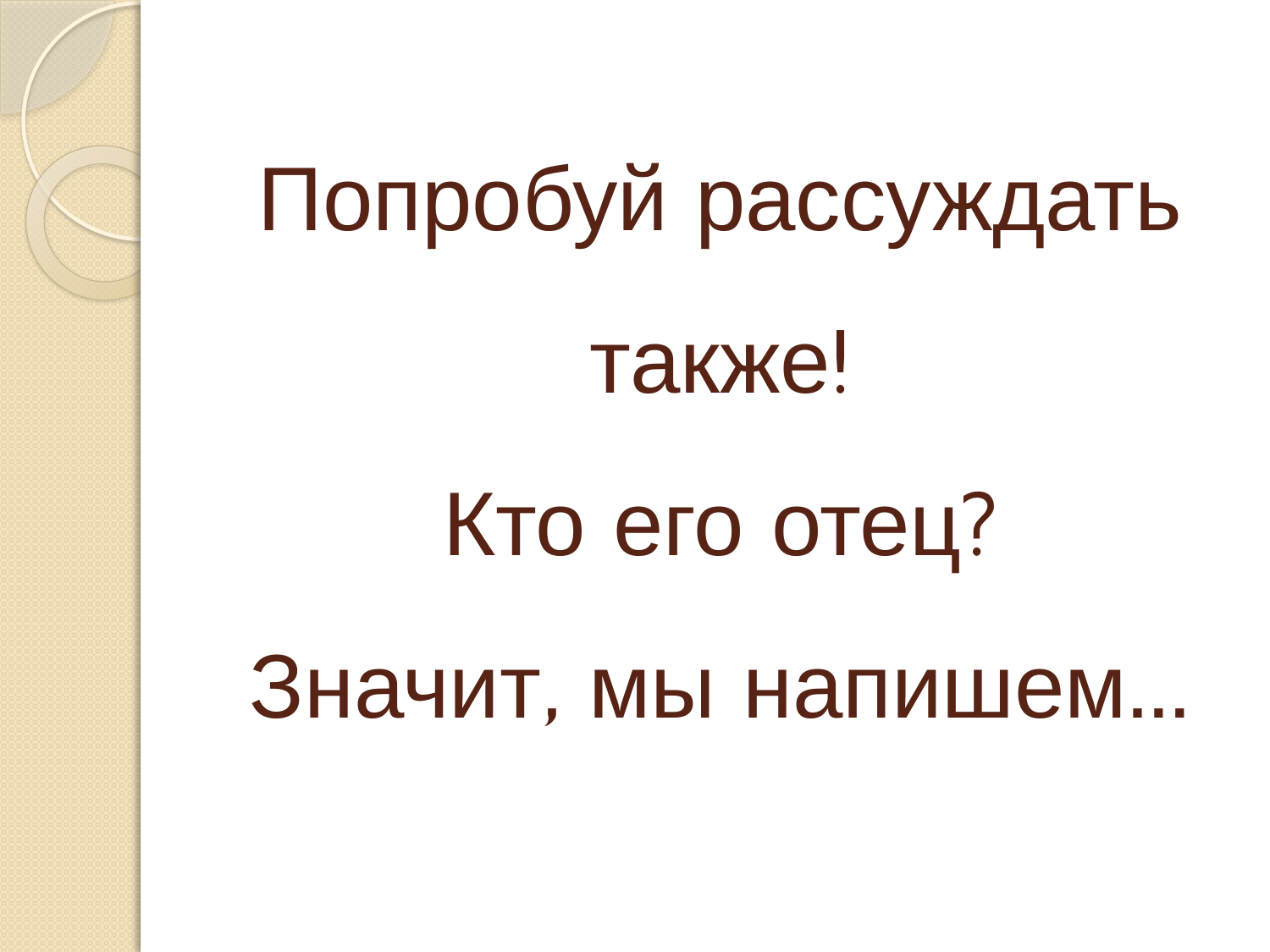

# Попробуй рассуждать также! Кто его отец? Значит, мы напишем…